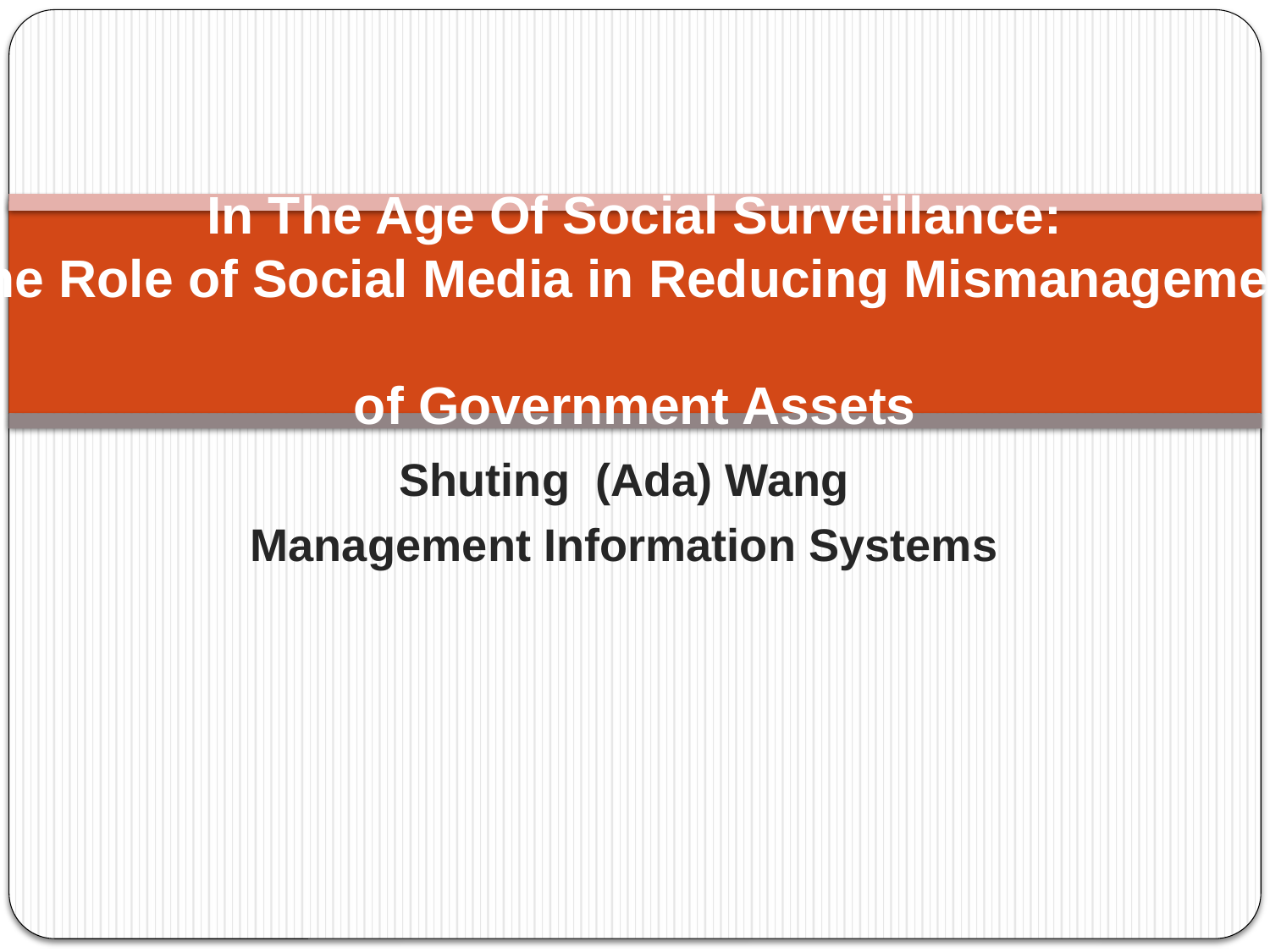

# In The Age Of Social Surveillance: The Role of Social Media in Reducing Mismanagement of Government Assets
Shuting  (Ada) Wang
Management Information Systems